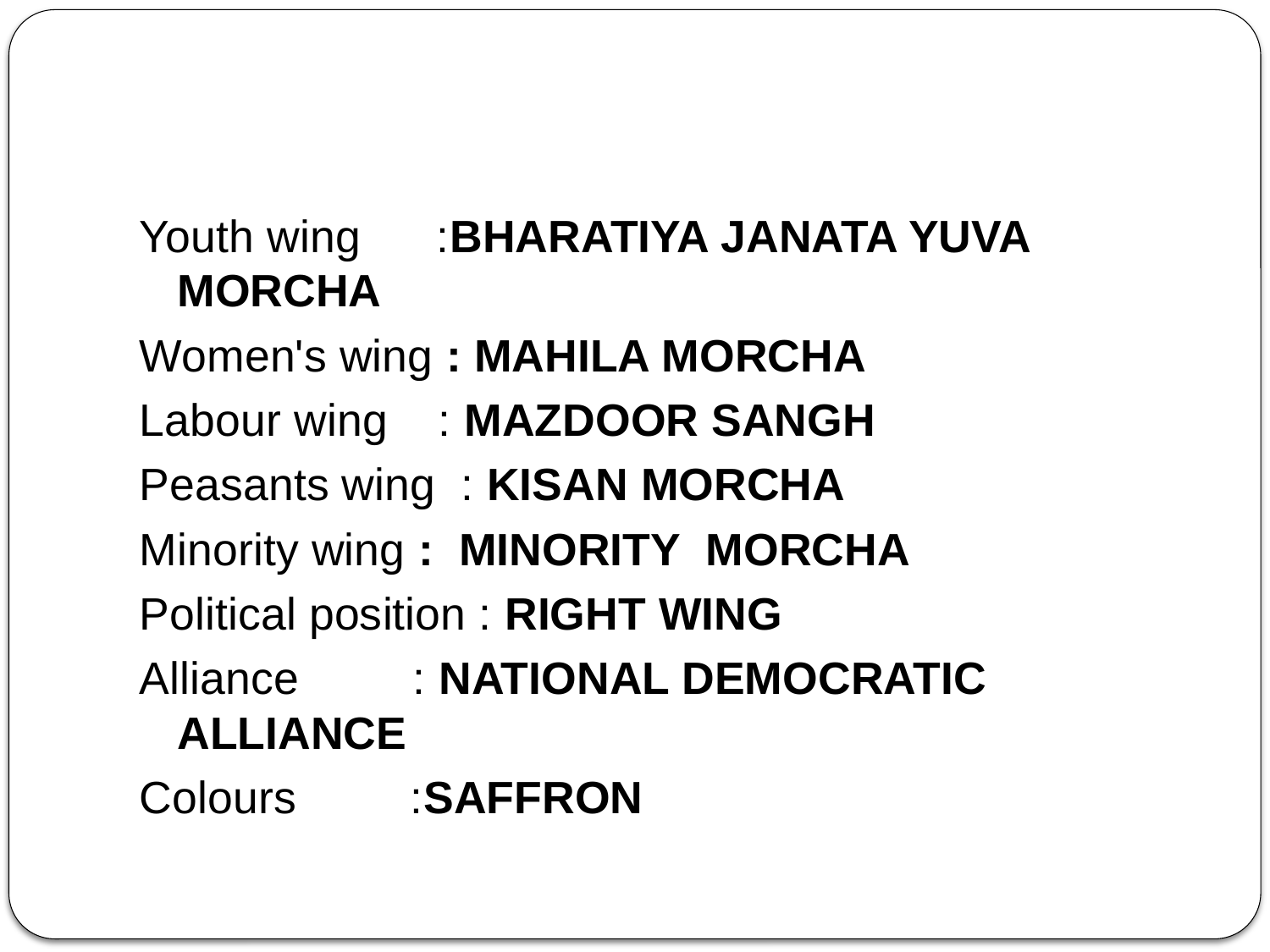

Youth wing      :BHARATIYA JANATA YUVA   MORCHA
Women's wing : MAHILA MORCHA
Labour wing    : MAZDOOR SANGH
Peasants wing  : KISAN MORCHA
Minority wing :  MINORITY  MORCHA
Political position : RIGHT WING
Alliance         : NATIONAL DEMOCRATIC   ALLIANCE
Colours         :SAFFRON